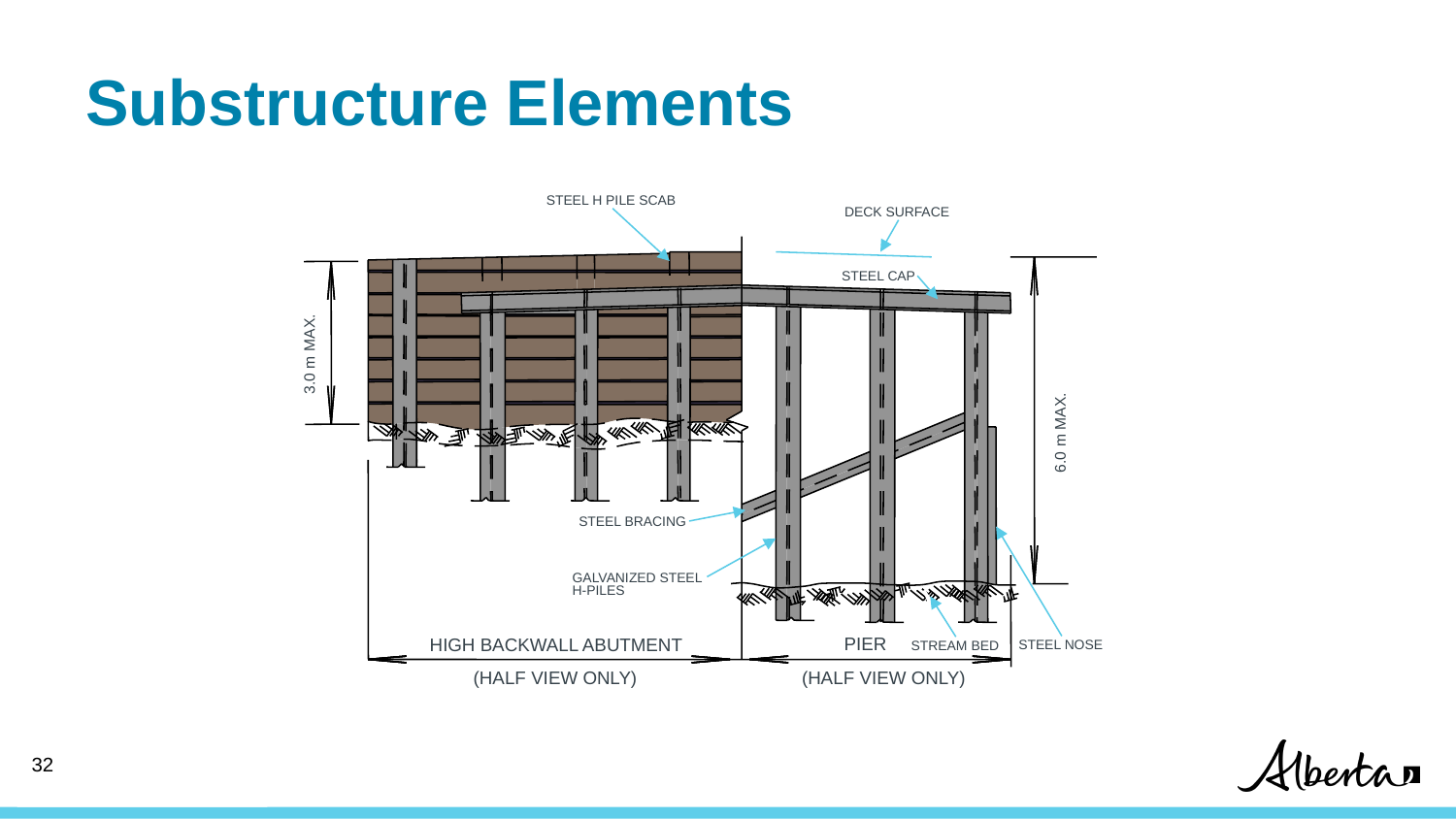

# Substructure Elements

STEEL H PILE SCAB
DECK SURFACE
STEEL BRACING
GALVANIZED STEEL
H-PILES

PIER
HIGH BACKWALL ABUTMENT
STEEL NOSE
(HALF VIEW ONLY)
(HALF VIEW ONLY)

STEEL CAP

3.0 m MAX.

6.0 m MAX.

STREAM BED
32